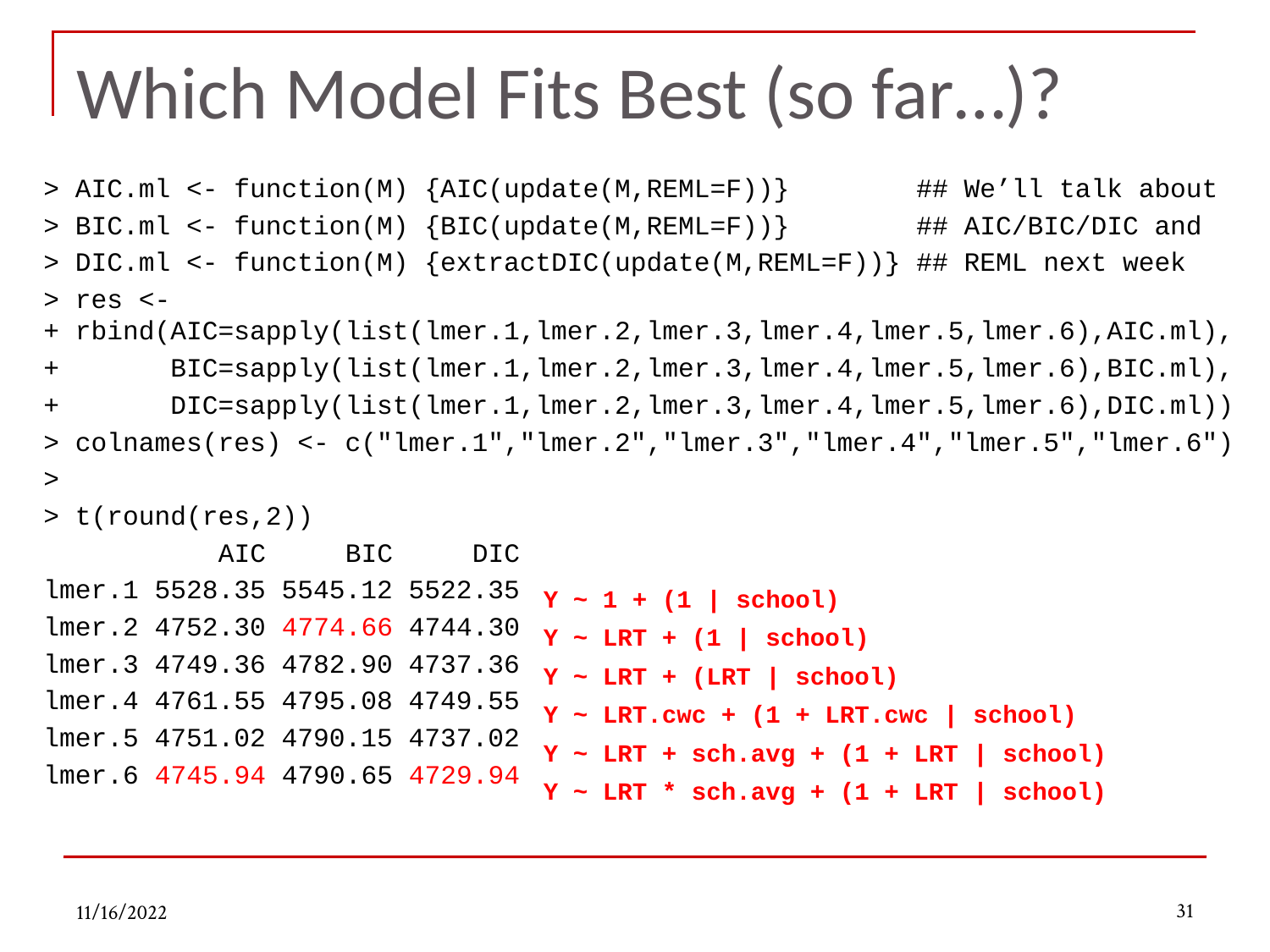

# Which Model Fits Best (so far…)?
> AIC.ml <- function(M) {AIC(update(M,REML=F))}        ## We’ll talk about
> BIC.ml <- function(M) {BIC(update(M,REML=F))}        ## AIC/BIC/DIC and
> DIC.ml <- function(M) {extractDIC(update(M,REML=F))} ## REML next week
> res <-
+ rbind(AIC=sapply(list(lmer.1,lmer.2,lmer.3,lmer.4,lmer.5,lmer.6),AIC.ml),
+       BIC=sapply(list(lmer.1,lmer.2,lmer.3,lmer.4,lmer.5,lmer.6),BIC.ml),
+       DIC=sapply(list(lmer.1,lmer.2,lmer.3,lmer.4,lmer.5,lmer.6),DIC.ml))
> colnames(res) <- c("lmer.1","lmer.2","lmer.3","lmer.4","lmer.5","lmer.6")
>
> t(round(res,2))
           AIC     BIC     DIC
lmer.1 5528.35 5545.12 5522.35
lmer.2 4752.30 4774.66 4744.30
lmer.3 4749.36 4782.90 4737.36
lmer.4 4761.55 4795.08 4749.55
lmer.5 4751.02 4790.15 4737.02
lmer.6 4745.94 4790.65 4729.94
Y ~ 1 + (1 | school)
Y ~ LRT + (1 | school)
Y ~ LRT + (LRT | school)
Y ~ LRT.cwc + (1 + LRT.cwc | school)
Y ~ LRT + sch.avg + (1 + LRT | school)
Y ~ LRT * sch.avg + (1 + LRT | school)
11/16/2022
31